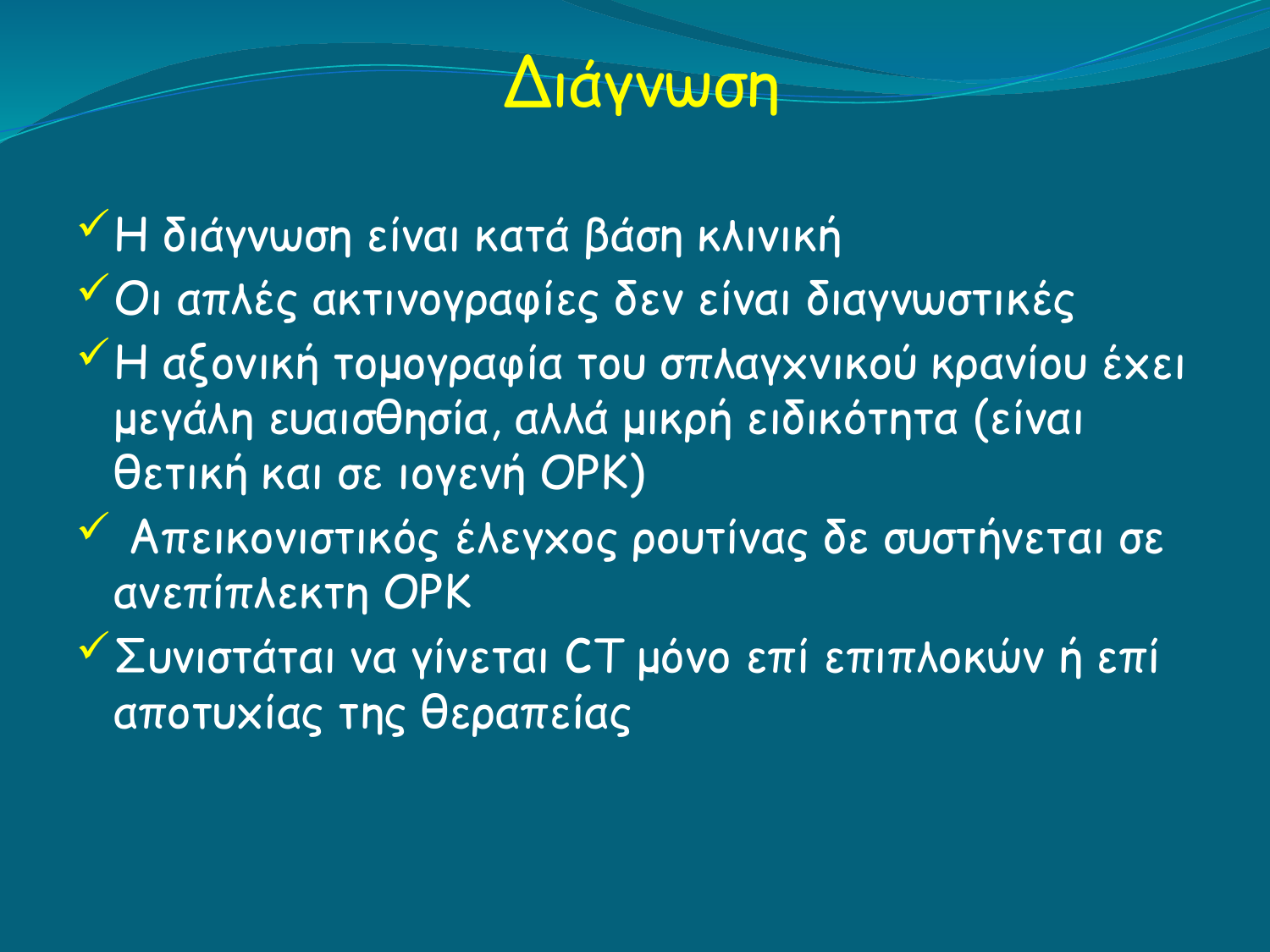

# Διάγνωση
Η διάγνωση είναι κατά βάση κλινική
Οι απλές ακτινογραφίες δεν είναι διαγνωστικές
Η αξονική τομογραφία του σπλαγχνικού κρανίου έχει μεγάλη ευαισθησία, αλλά μικρή ειδικότητα (είναι θετική και σε ιογενή ΟΡΚ)
 Απεικονιστικός έλεγχος ρουτίνας δε συστήνεται σε ανεπίπλεκτη ΟΡΚ
Συνιστάται να γίνεται CT μόνο επί επιπλοκών ή επί αποτυχίας της θεραπείας